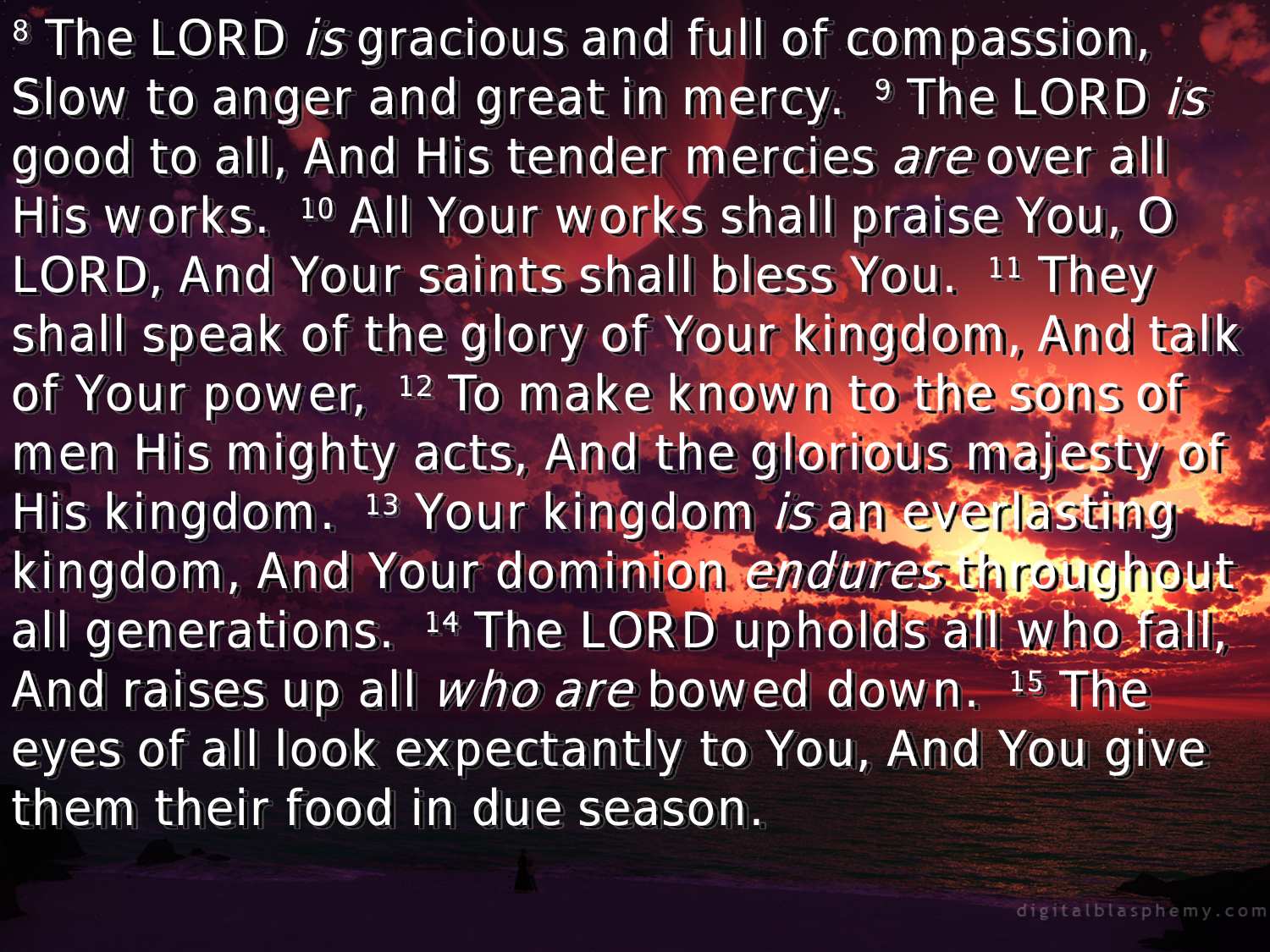

8 The LORD is gracious and full of compassion, Slow to anger and great in mercy.  9 The LORD is good to all, And His tender mercies are over all His works.  10 All Your works shall praise You, O LORD, And Your saints shall bless You.  11 They shall speak of the glory of Your kingdom, And talk of Your power,  12 To make known to the sons of men His mighty acts, And the glorious majesty of His kingdom.  13 Your kingdom is an everlasting kingdom, And Your dominion endures throughout all generations.  14 The LORD upholds all who fall, And raises up all who are bowed down.  15 The eyes of all look expectantly to You, And You give them their food in due season.